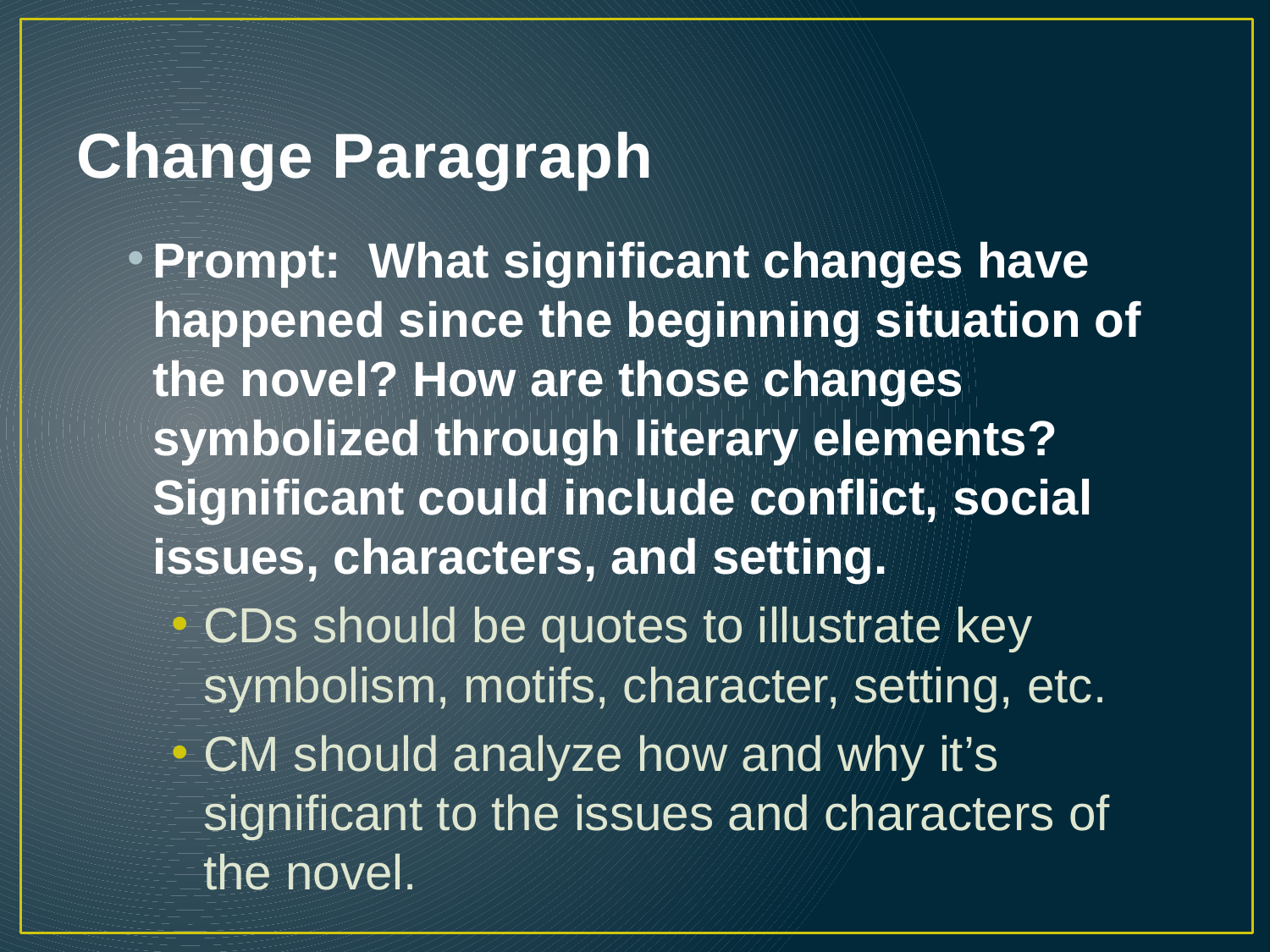

# Change Paragraph
Prompt:  What significant changes have happened since the beginning situation of the novel? How are those changes symbolized through literary elements? Significant could include conflict, social issues, characters, and setting.
CDs should be quotes to illustrate key symbolism, motifs, character, setting, etc.
CM should analyze how and why it’s significant to the issues and characters of the novel.